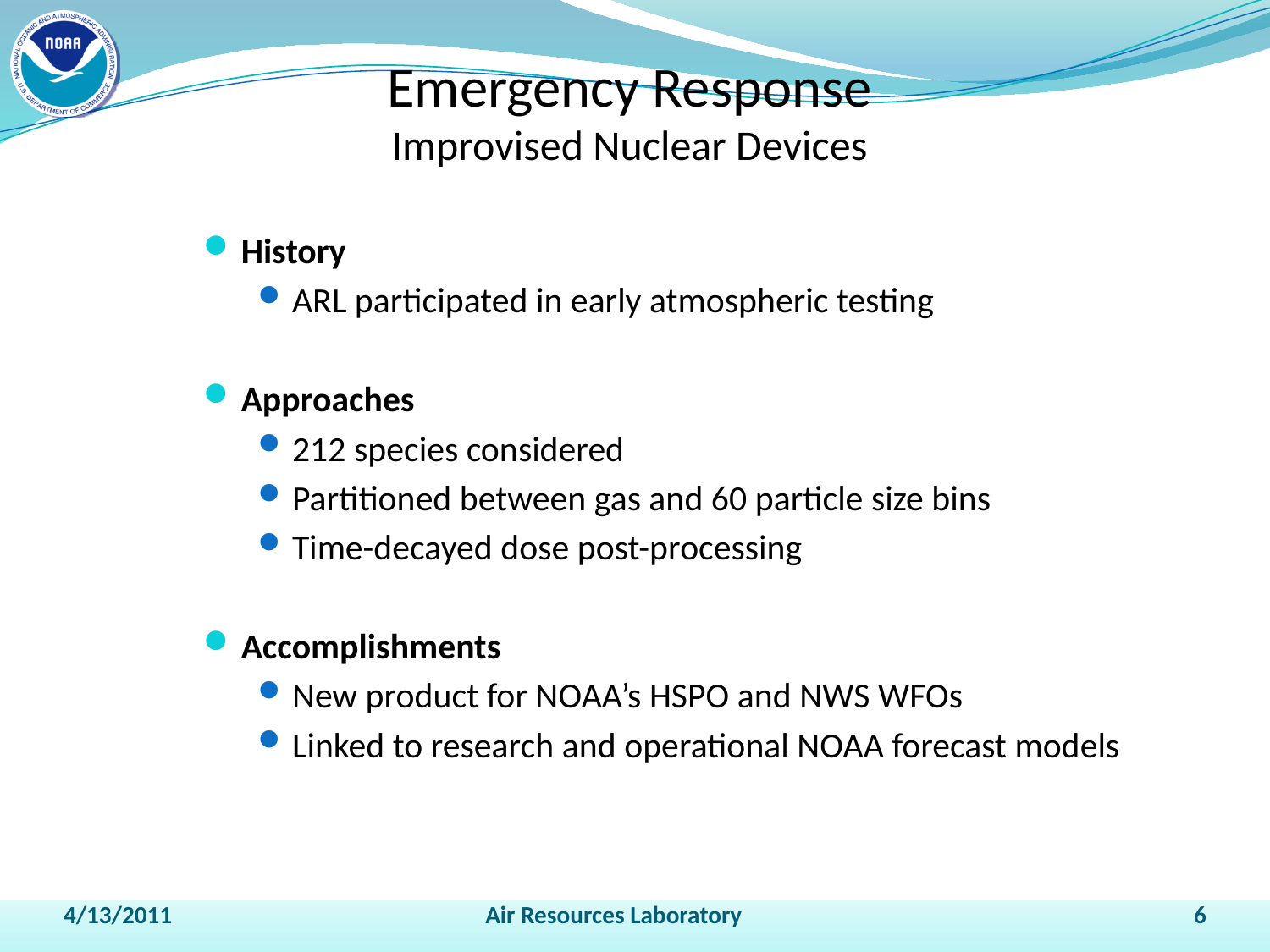

# Emergency Response Improvised Nuclear Devices
History
ARL participated in early atmospheric testing

Approaches
212 species considered
Partitioned between gas and 60 particle size bins
Time-decayed dose post-processing

Accomplishments
New product for NOAA’s HSPO and NWS WFOs
Linked to research and operational NOAA forecast models
4/13/2011
Air Resources Laboratory
6